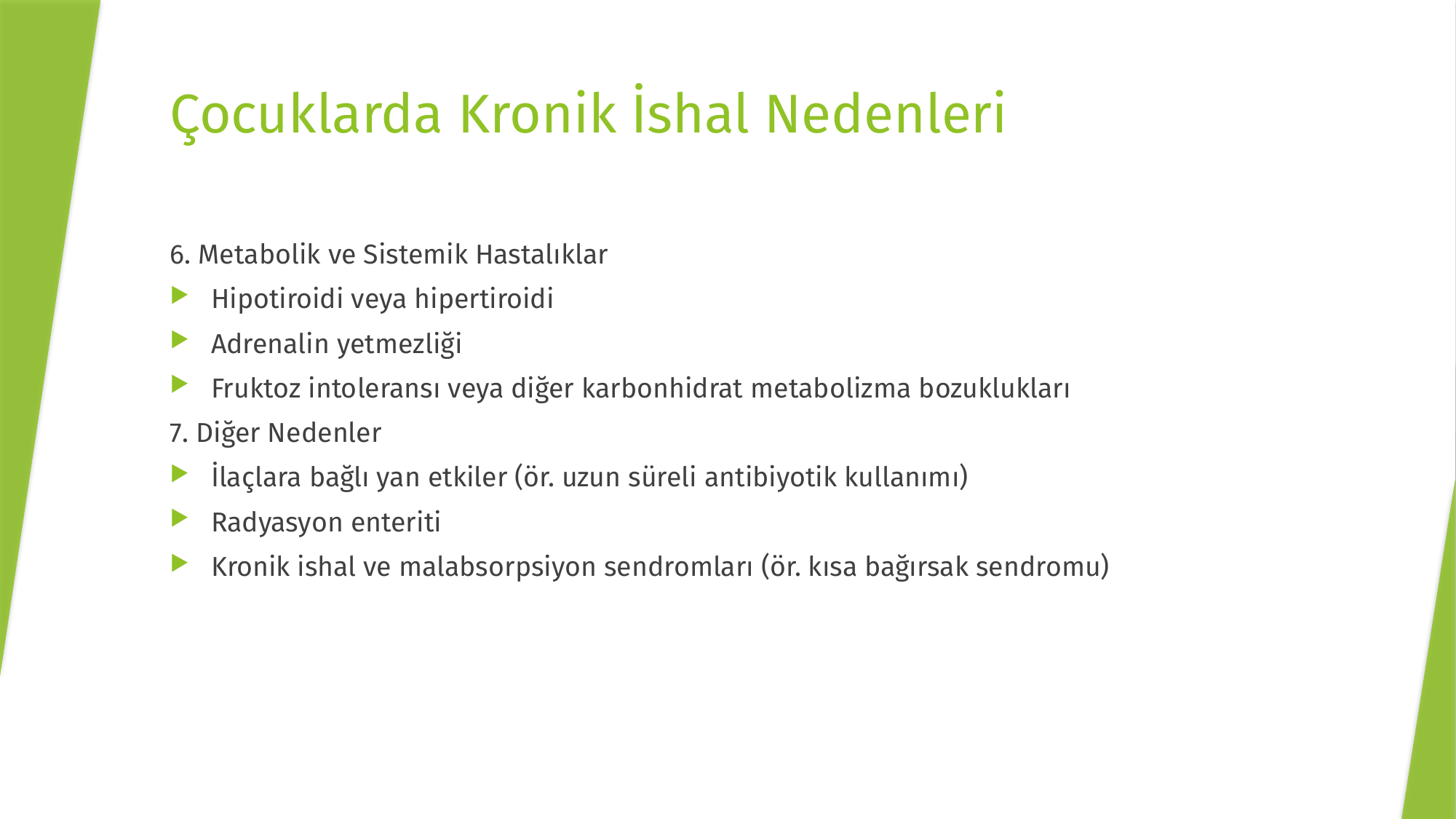

# Çocuklarda Kronik İshal Nedenleri

6. Metabolik ve Sistemik Hastalıklar
Hipotiroidi veya hipertiroidi
Adrenalin yetmezliği
Fruktoz intoleransı veya diğer karbonhidrat metabolizma bozuklukları
7. Diğer Nedenler
İlaçlara bağlı yan etkiler (ör. uzun süreli antibiyotik kullanımı)
Radyasyon enteriti
Kronik ishal ve malabsorpsiyon sendromları (ör. kısa bağırsak sendromu)